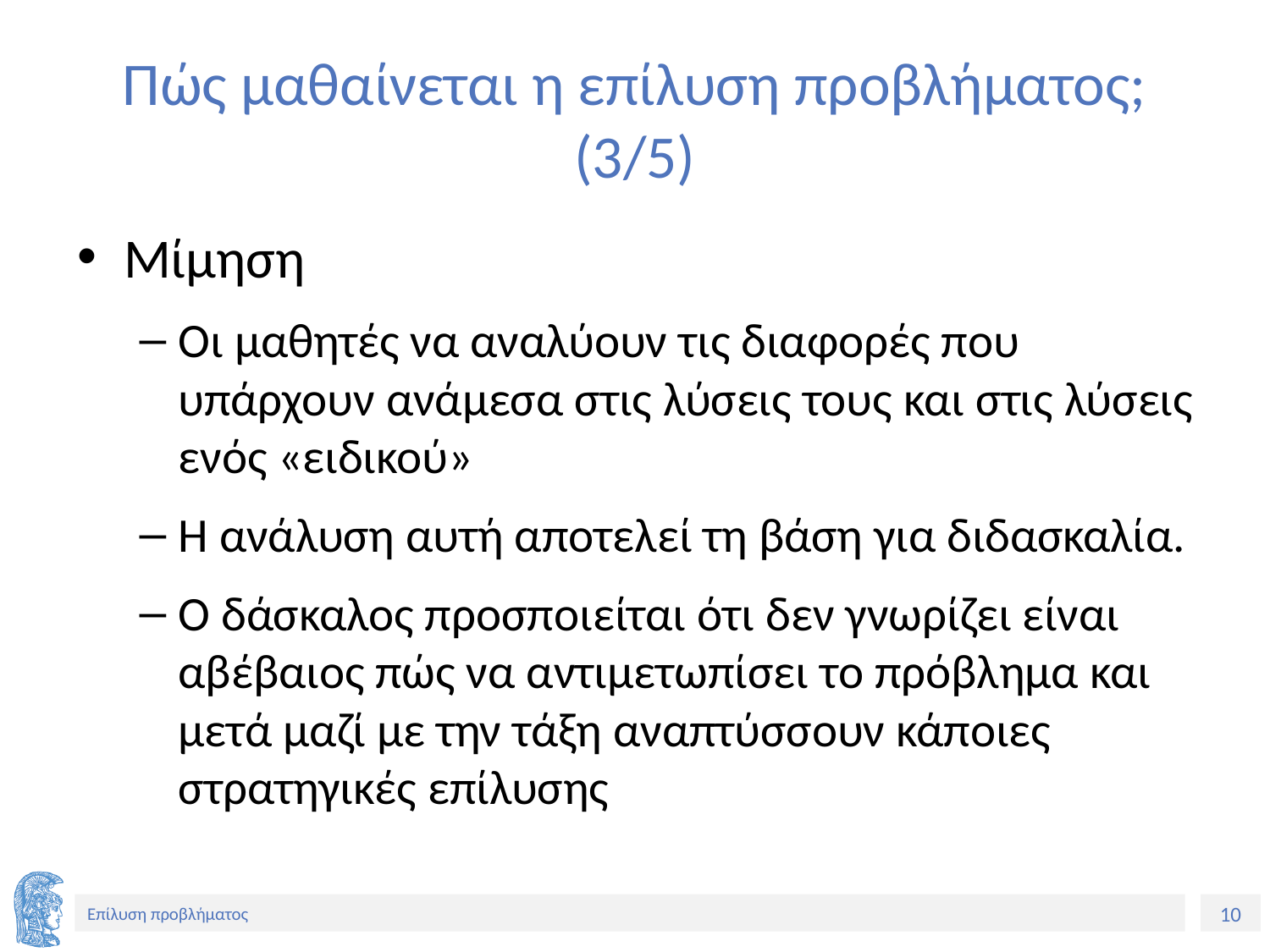

# Πώς μαθαίνεται η επίλυση προβλήματος; (3/5)
Μίμηση
Οι μαθητές να αναλύουν τις διαφορές που υπάρχουν ανάμεσα στις λύσεις τους και στις λύσεις ενός «ειδικού»
Η ανάλυση αυτή αποτελεί τη βάση για διδασκαλία.
Ο δάσκαλος προσποιείται ότι δεν γνωρίζει είναι αβέβαιος πώς να αντιμετωπίσει το πρόβλημα και μετά μαζί με την τάξη αναπτύσσουν κάποιες στρατηγικές επίλυσης